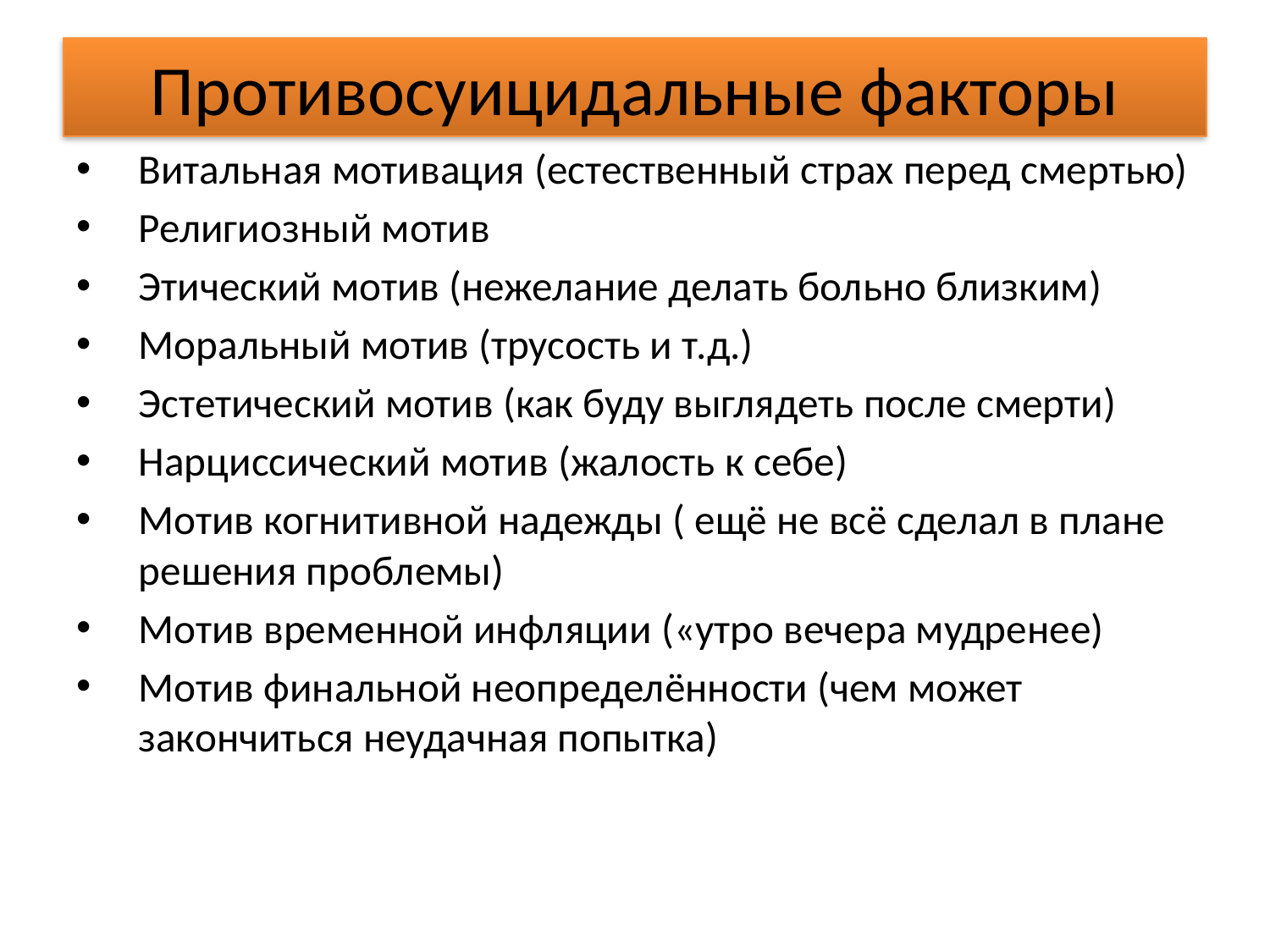

# Противосуицидальные факторы
Витальная мотивация (естественный страх перед смертью)
Религиозный мотив
Этический мотив (нежелание делать больно близким)
Моральный мотив (трусость и т.д.)
Эстетический мотив (как буду выглядеть после смерти)
Нарциссический мотив (жалость к себе)
Мотив когнитивной надежды ( ещё не всё сделал в плане решения проблемы)
Мотив временной инфляции («утро вечера мудренее)
Мотив финальной неопределённости (чем может закончиться неудачная попытка)